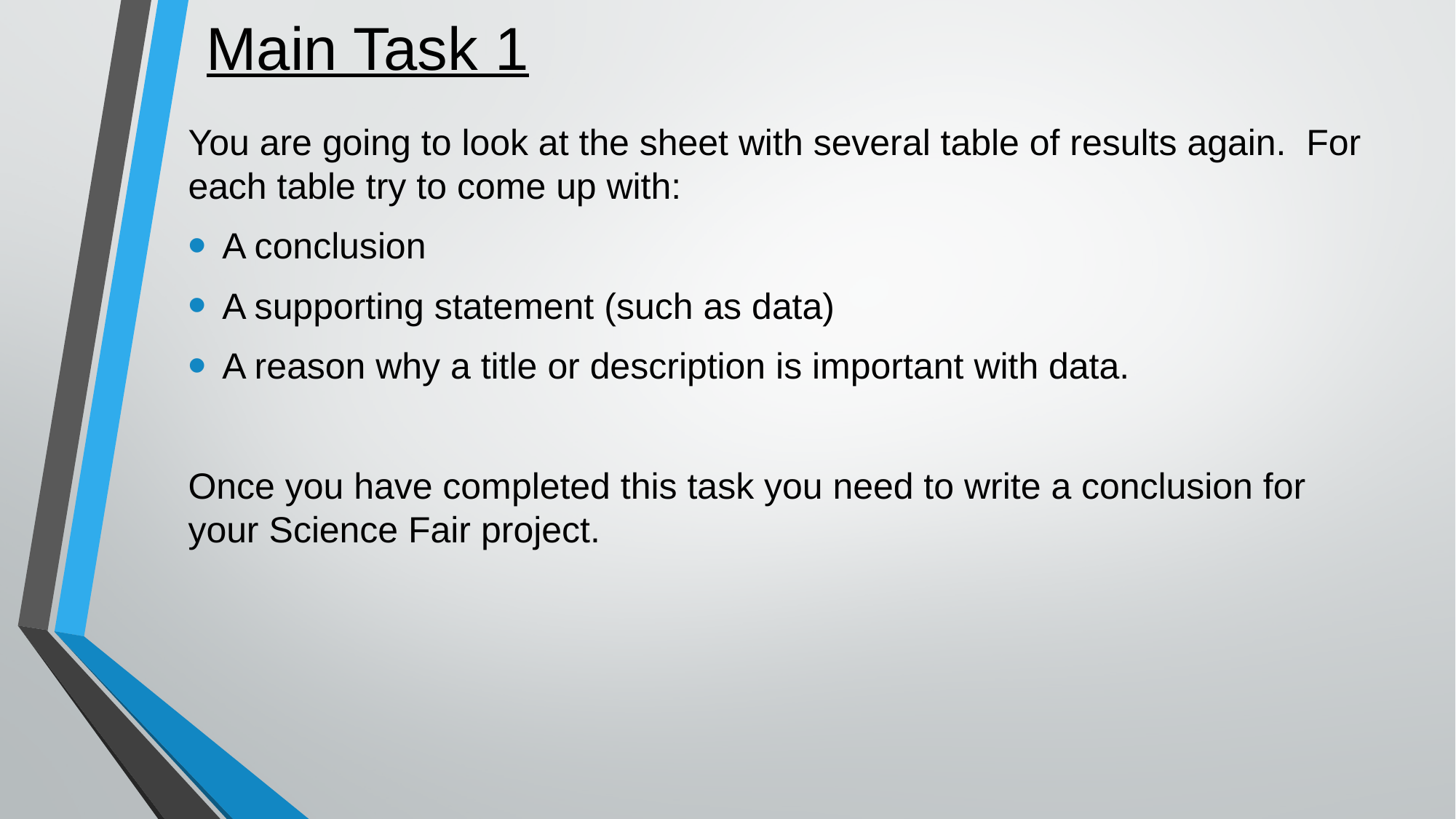

# Main Task 1
You are going to look at the sheet with several table of results again.  For each table try to come up with:
A conclusion
A supporting statement (such as data)
A reason why a title or description is important with data.

Once you have completed this task you need to write a conclusion for your Science Fair project.